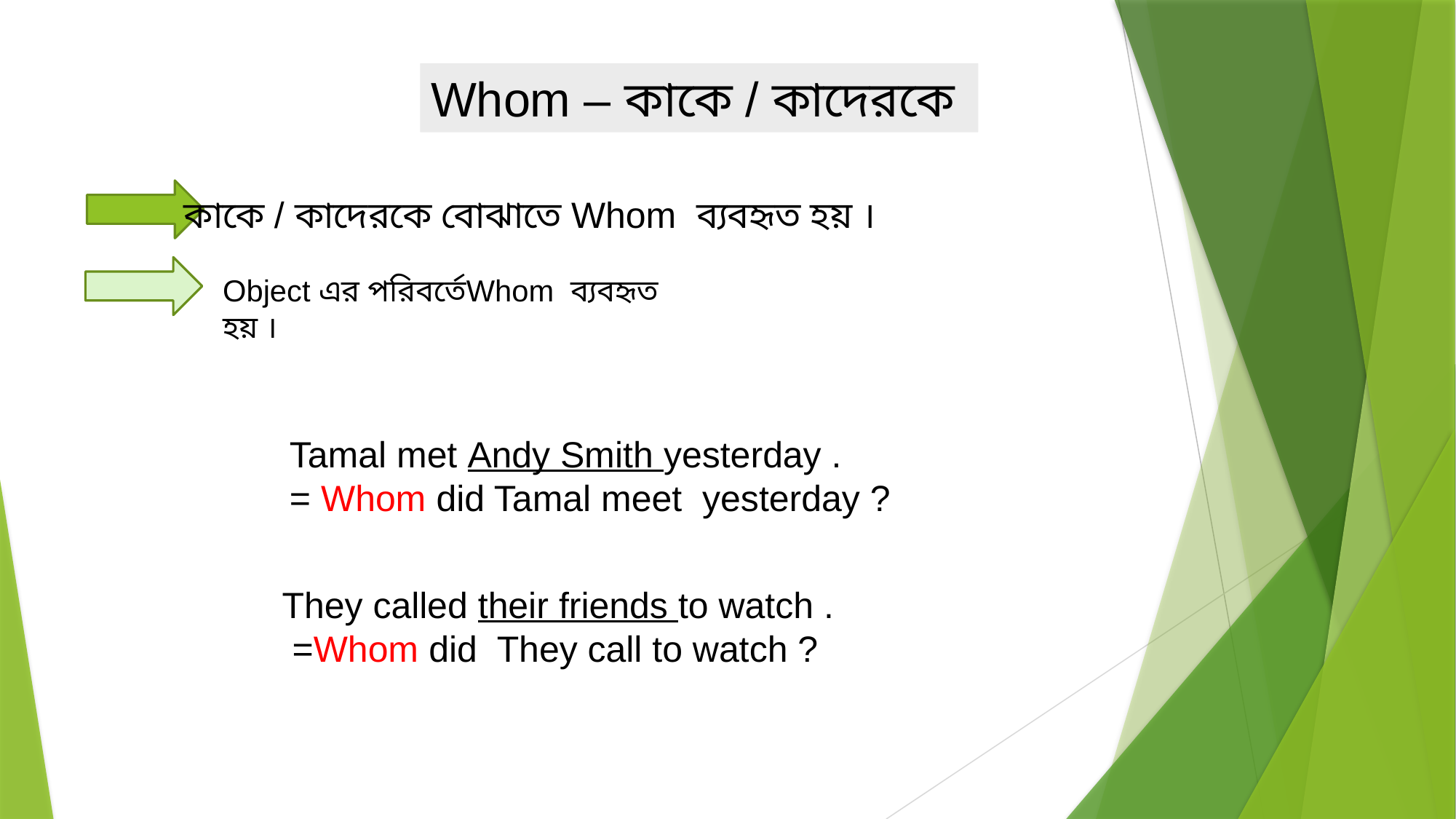

Whom – কাকে / কাদেরকে

কাকে / কাদেরকে বোঝাতে Whom  ব্যবহৃত হয় ।

Object এর পরিবর্তেWhom  ব্যবহৃত হয় ।
Tamal met Andy Smith yesterday .
= Whom did Tamal meet  yesterday ?
They called their friends to watch .
 =Whom did  They call to watch ?